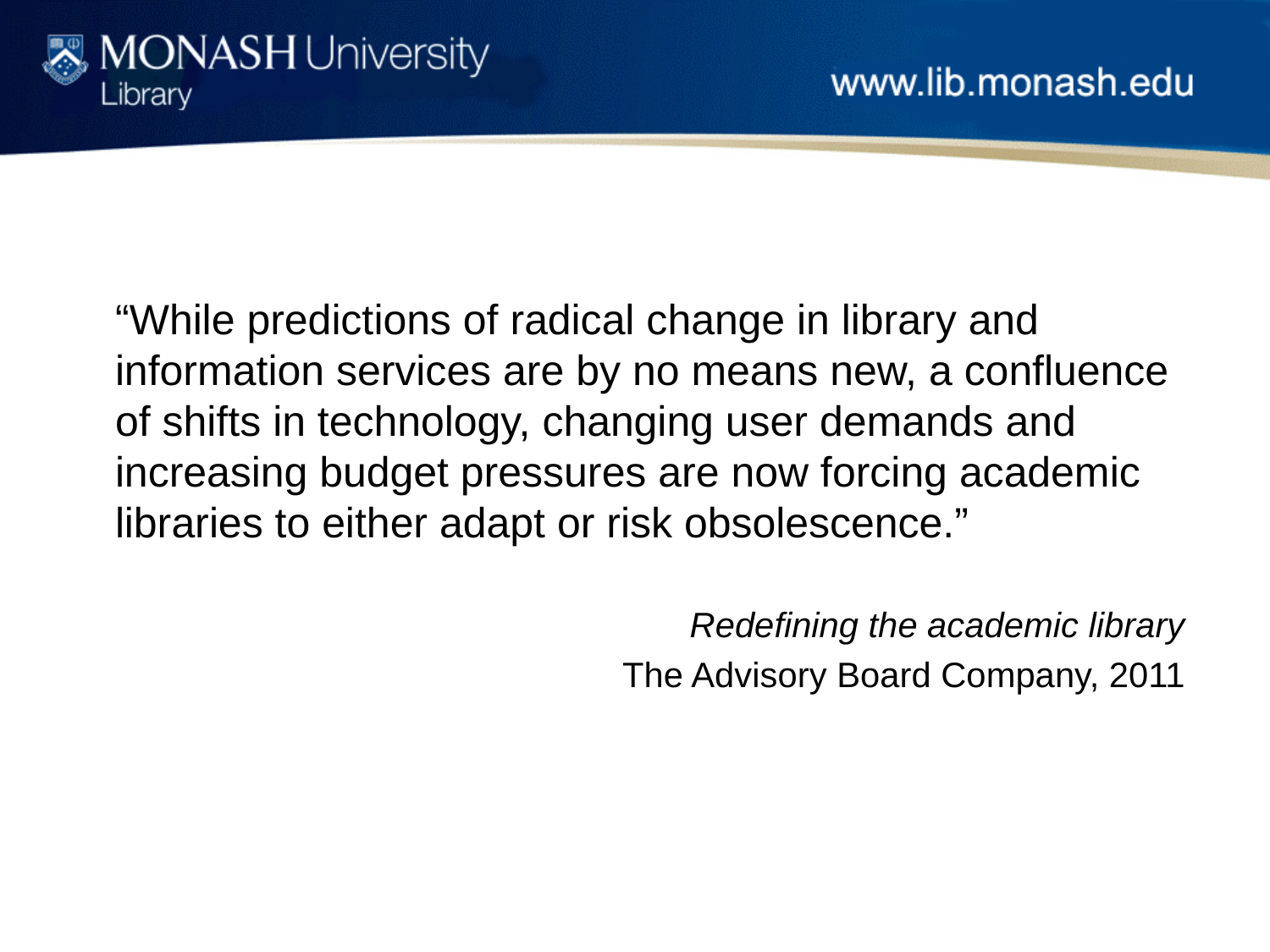

“While predictions of radical change in library and information services are by no means new, a confluence of shifts in technology, changing user demands and increasing budget pressures are now forcing academic libraries to either adapt or risk obsolescence.”

Redefining the academic library
The Advisory Board Company, 2011
#